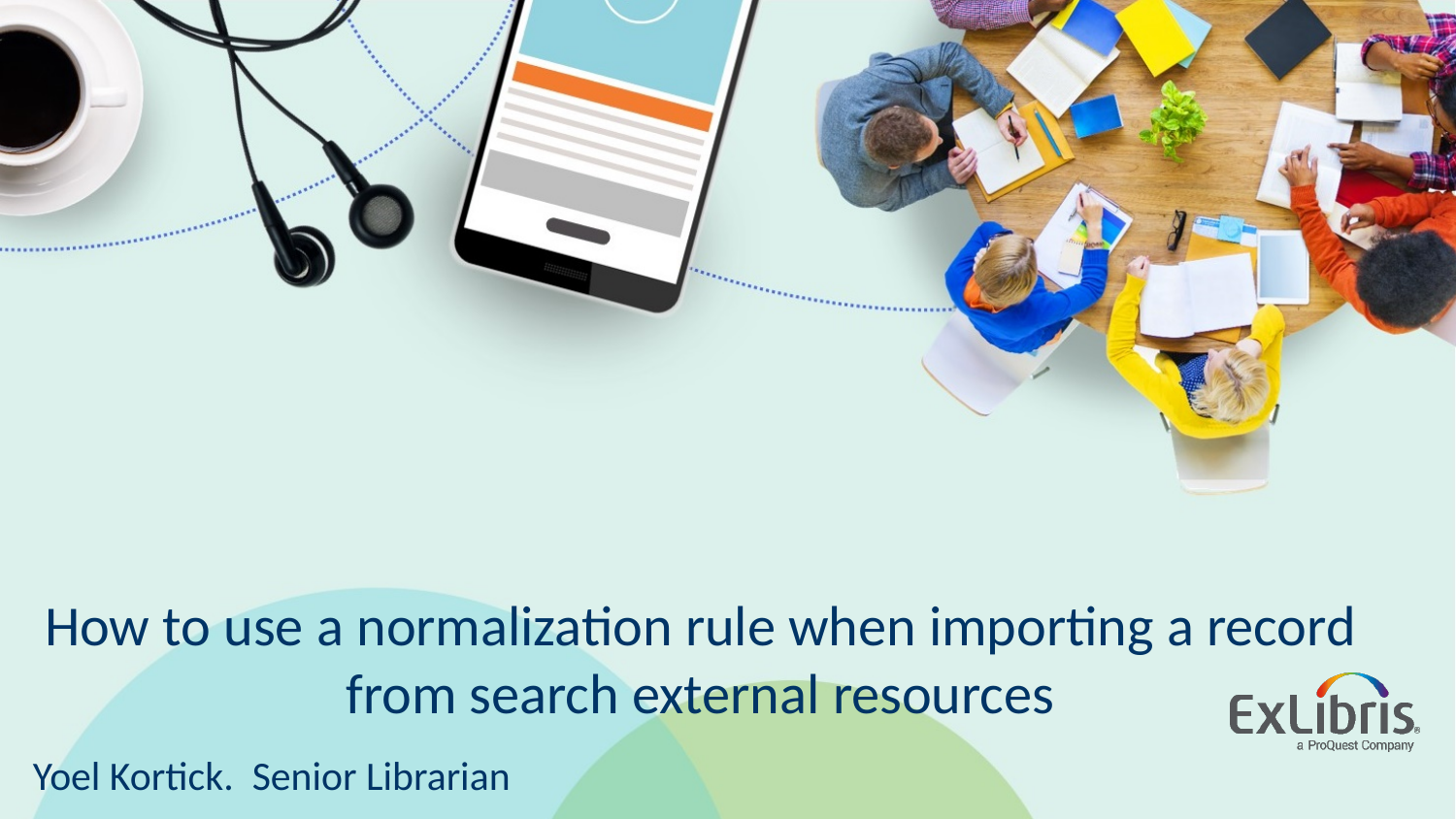

# How to use a normalization rule when importing a record from search external resources
Yoel Kortick.  Senior Librarian